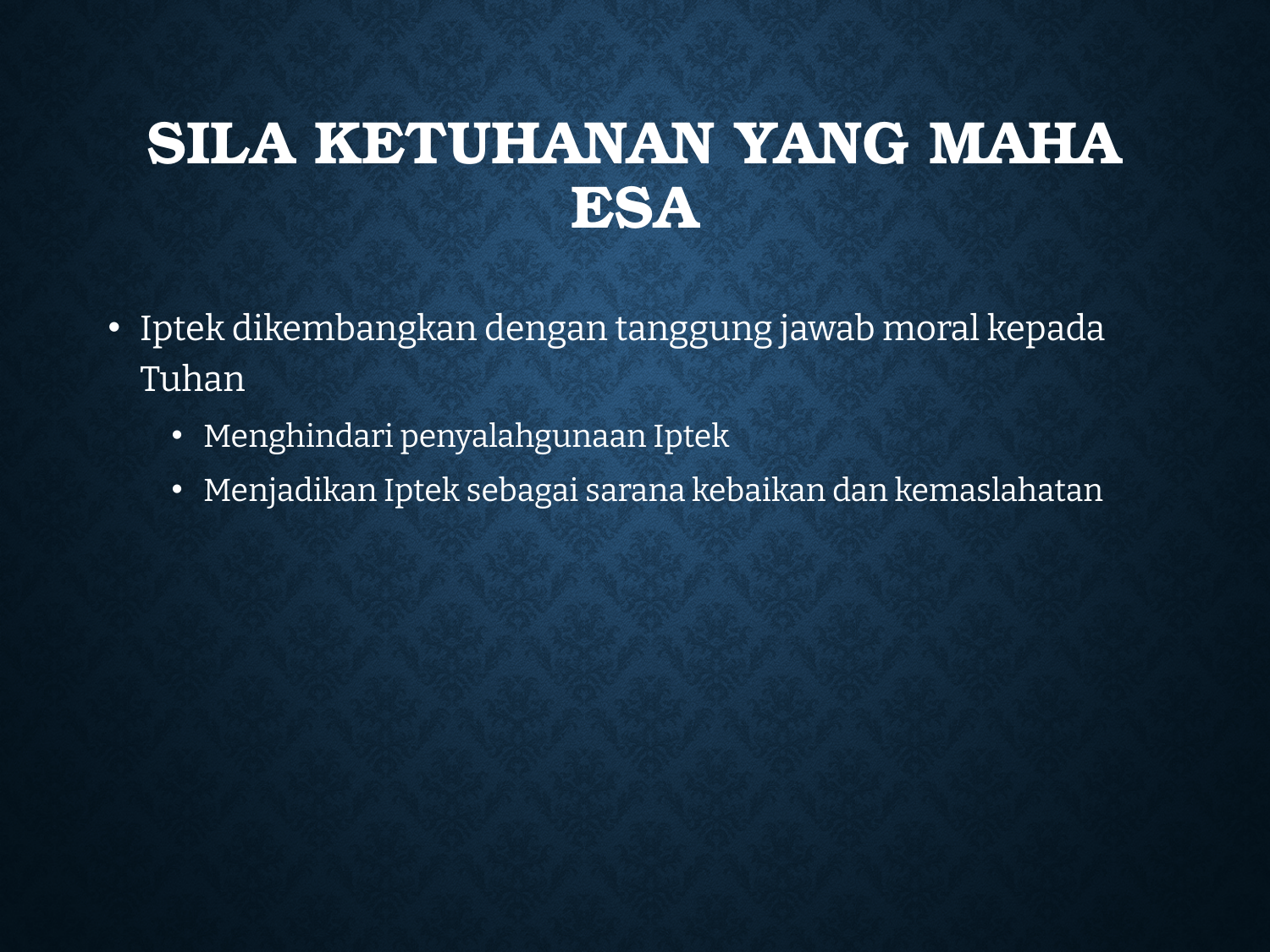

# Sila Ketuhanan Yang Maha Esa
Iptek dikembangkan dengan tanggung jawab moral kepada Tuhan
Menghindari penyalahgunaan Iptek
Menjadikan Iptek sebagai sarana kebaikan dan kemaslahatan